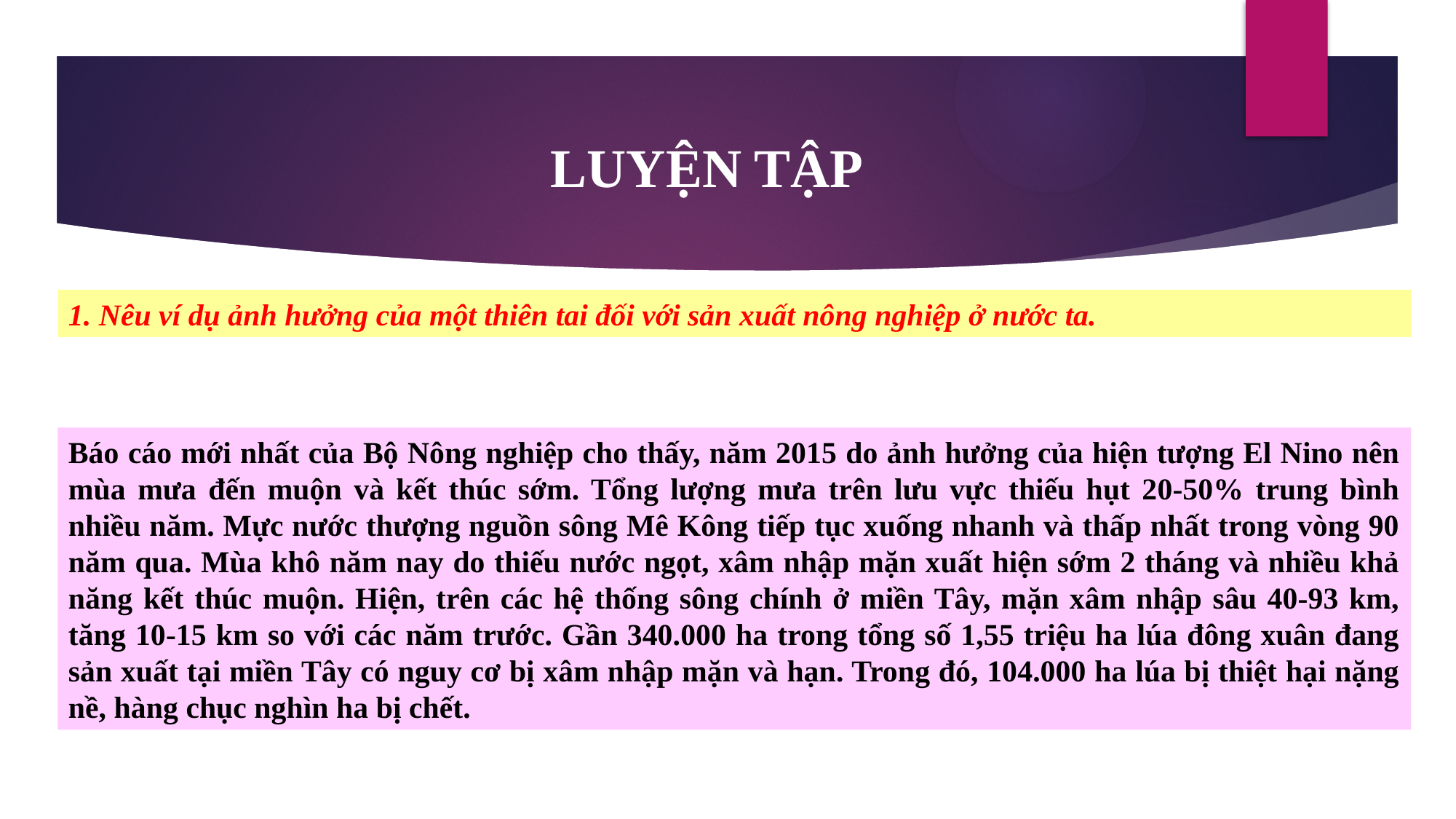

LUYỆN TẬP
1. Nêu ví dụ ảnh hưởng của một thiên tai đối với sản xuất nông nghiệp ở nước ta.
Báo cáo mới nhất của Bộ Nông nghiệp cho thấy, năm 2015 do ảnh hưởng của hiện tượng El Nino nên mùa mưa đến muộn và kết thúc sớm. Tổng lượng mưa trên lưu vực thiếu hụt 20-50% trung bình nhiều năm. Mực nước thượng nguồn sông Mê Kông tiếp tục xuống nhanh và thấp nhất trong vòng 90 năm qua. Mùa khô năm nay do thiếu nước ngọt, xâm nhập mặn xuất hiện sớm 2 tháng và nhiều khả năng kết thúc muộn. Hiện, trên các hệ thống sông chính ở miền Tây, mặn xâm nhập sâu 40-93 km, tăng 10-15 km so với các năm trước. Gần 340.000 ha trong tổng số 1,55 triệu ha lúa đông xuân đang sản xuất tại miền Tây có nguy cơ bị xâm nhập mặn và hạn. Trong đó, 104.000 ha lúa bị thiệt hại nặng nề, hàng chục nghìn ha bị chết.